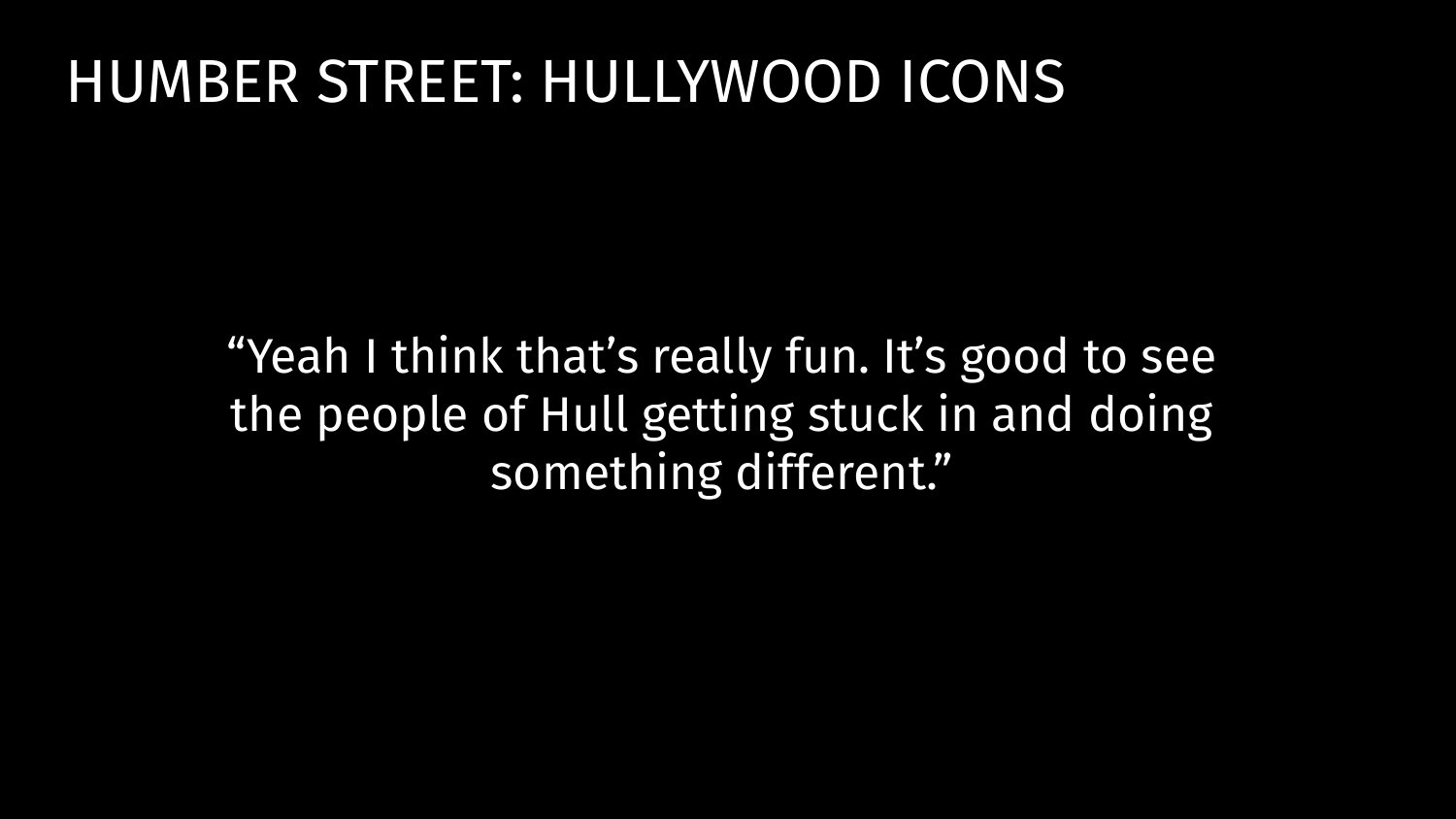

HUMBER STREET: HULLYWOOD ICONS
“Yeah I think that’s really fun. It’s good to see the people of Hull getting stuck in and doing something different.”